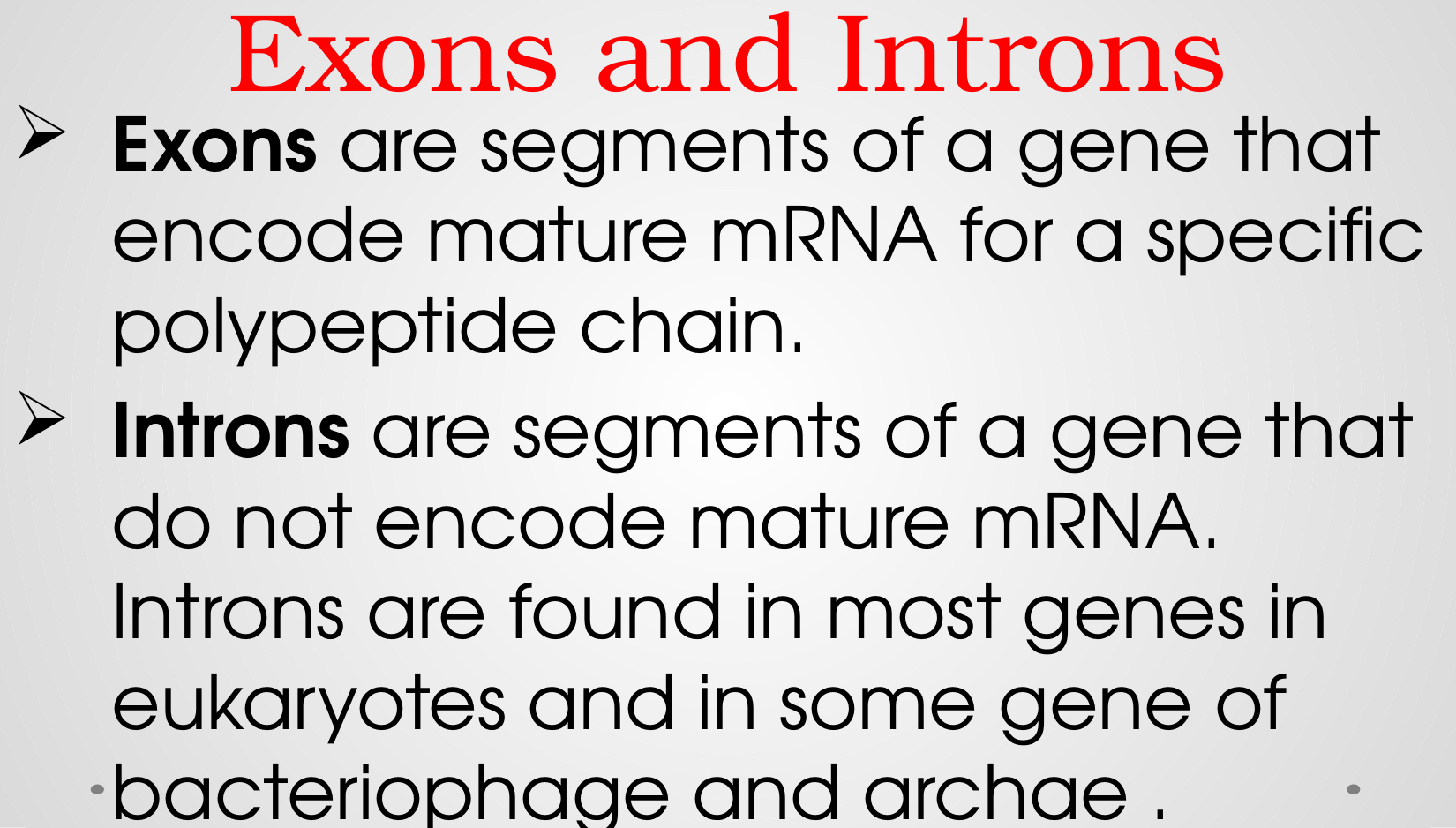

Exons and Introns
Exons are segments of a gene that encode mature mRNA for a specific polypeptide chain.
Introns are segments of a gene that do not encode mature mRNA. Introns are found in most genes in eukaryotes and in some gene of bacteriophage and archae .